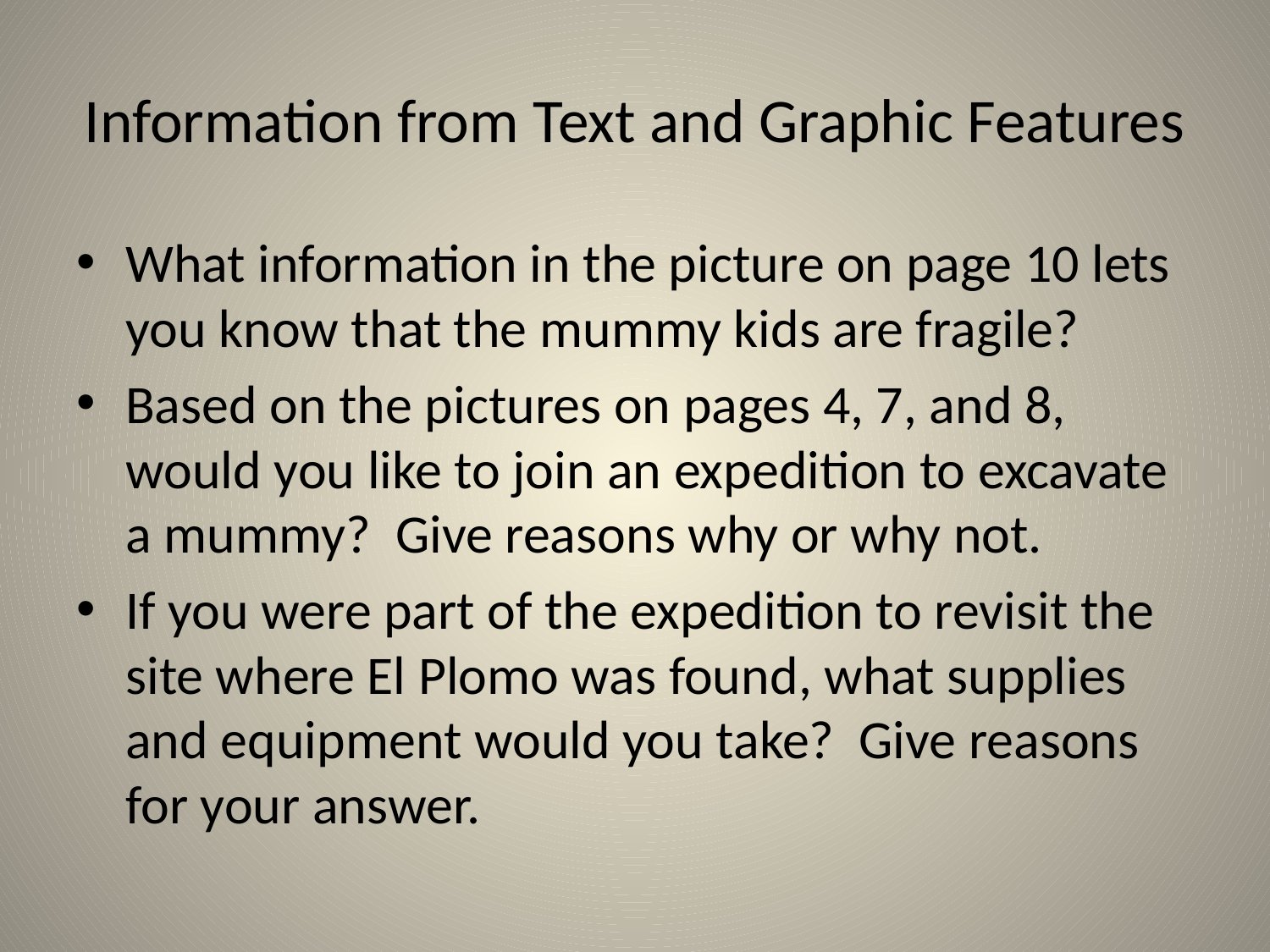

# Information from Text and Graphic Features
What information in the picture on page 10 lets you know that the mummy kids are fragile?
Based on the pictures on pages 4, 7, and 8, would you like to join an expedition to excavate a mummy?  Give reasons why or why not.
If you were part of the expedition to revisit the site where El Plomo was found, what supplies and equipment would you take?  Give reasons for your answer.